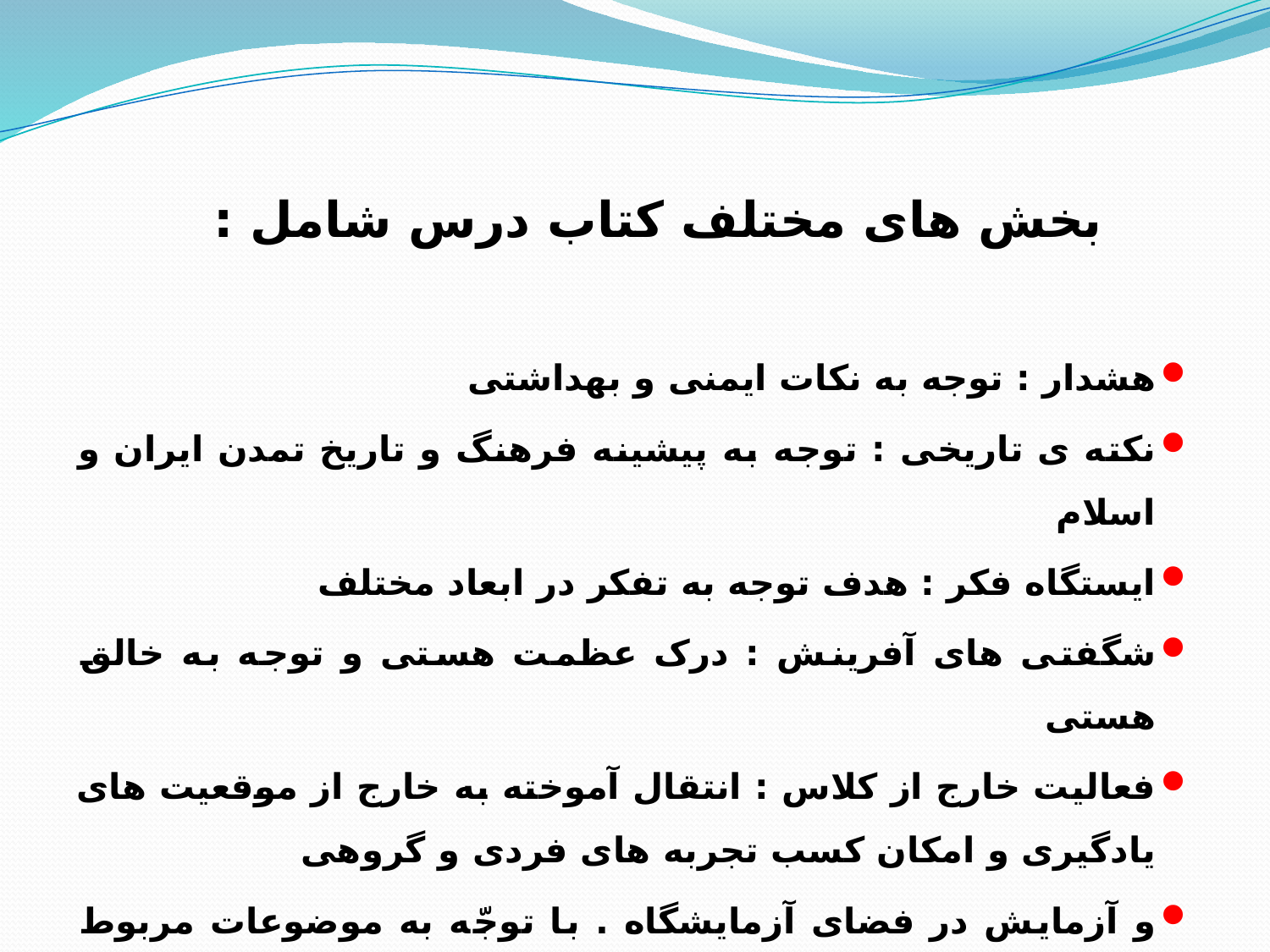

بخش های مختلف کتاب درس شامل :
هشدار : توجه به نکات ایمنی و بهداشتی
نکته ی تاریخی : توجه به پیشینه فرهنگ و تاریخ تمدن ایران و اسلام
ایستگاه فکر : هدف توجه به تفکر در ابعاد مختلف
شگفتی های آفرینش : درک عظمت هستی و توجه به خالق هستی
فعالیت خارج از کلاس : انتقال آموخته به خارج از موقعیت های یادگیری و امکان کسب تجربه های فردی و گروهی
و آزمایش در فضای آزمایشگاه . با توجّه به موضوعات مربوط به هر درس.